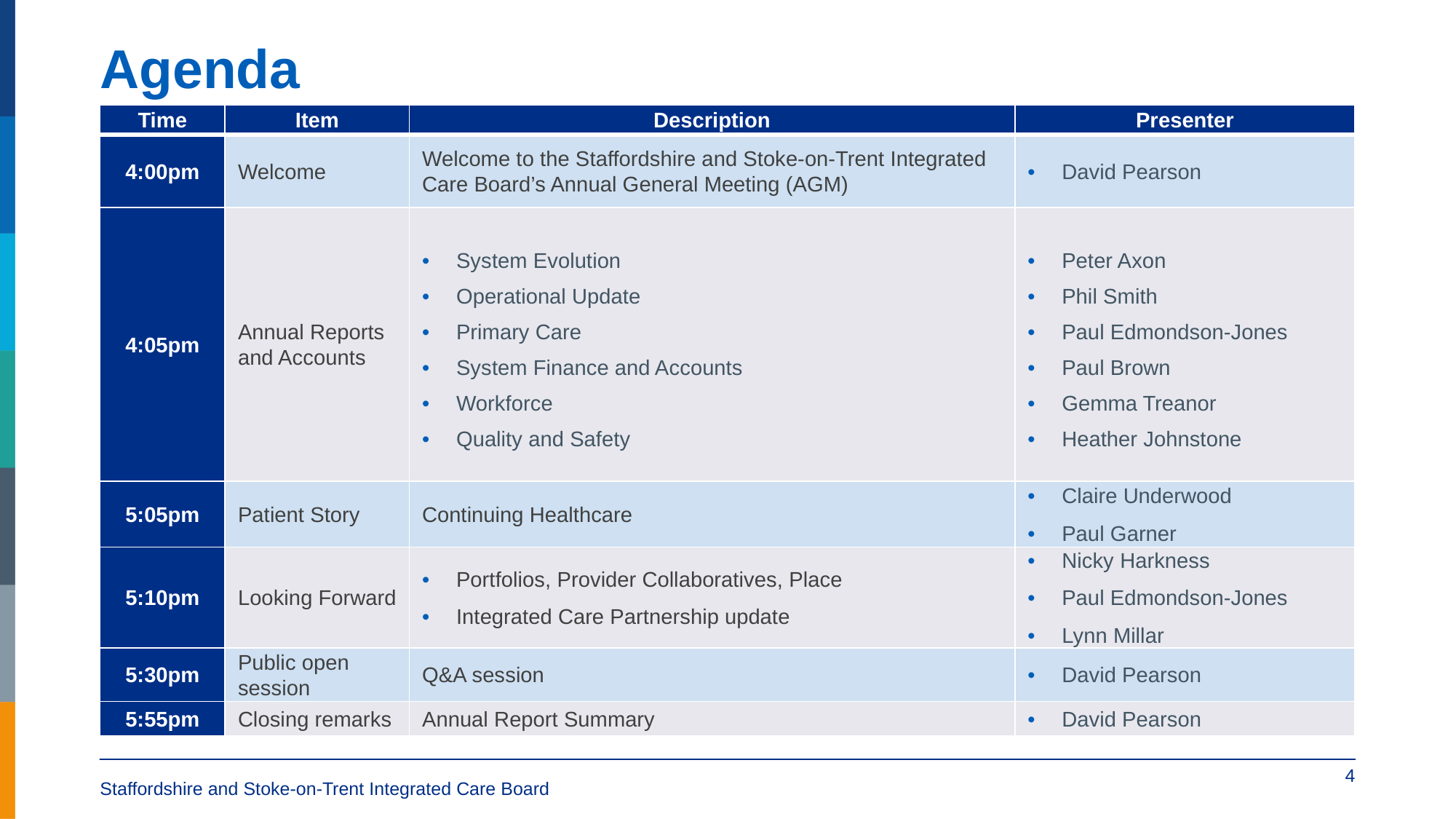

# Agenda
| Time | Item | Description | Presenter |
| --- | --- | --- | --- |
| 4:00pm | Welcome | Welcome to the Staffordshire and Stoke-on-Trent Integrated Care Board’s Annual General Meeting (AGM) | David Pearson |
| 4:05pm | Annual Reports and Accounts | System Evolution Operational Update Primary Care System Finance and Accounts Workforce Quality and Safety | Peter Axon Phil Smith Paul Edmondson-Jones Paul Brown Gemma Treanor Heather Johnstone |
| 5:05pm | Patient Story | Continuing Healthcare | Claire Underwood Paul Garner |
| 5:10pm | Looking Forward | Portfolios, Provider Collaboratives, Place Integrated Care Partnership update | Nicky Harkness Paul Edmondson-Jones Lynn Millar |
| 5:30pm | Public open session | Q&A session | David Pearson |
| 5:55pm | Closing remarks | Annual Report Summary | David Pearson |
4
Staffordshire and Stoke-on-Trent Integrated Care Board